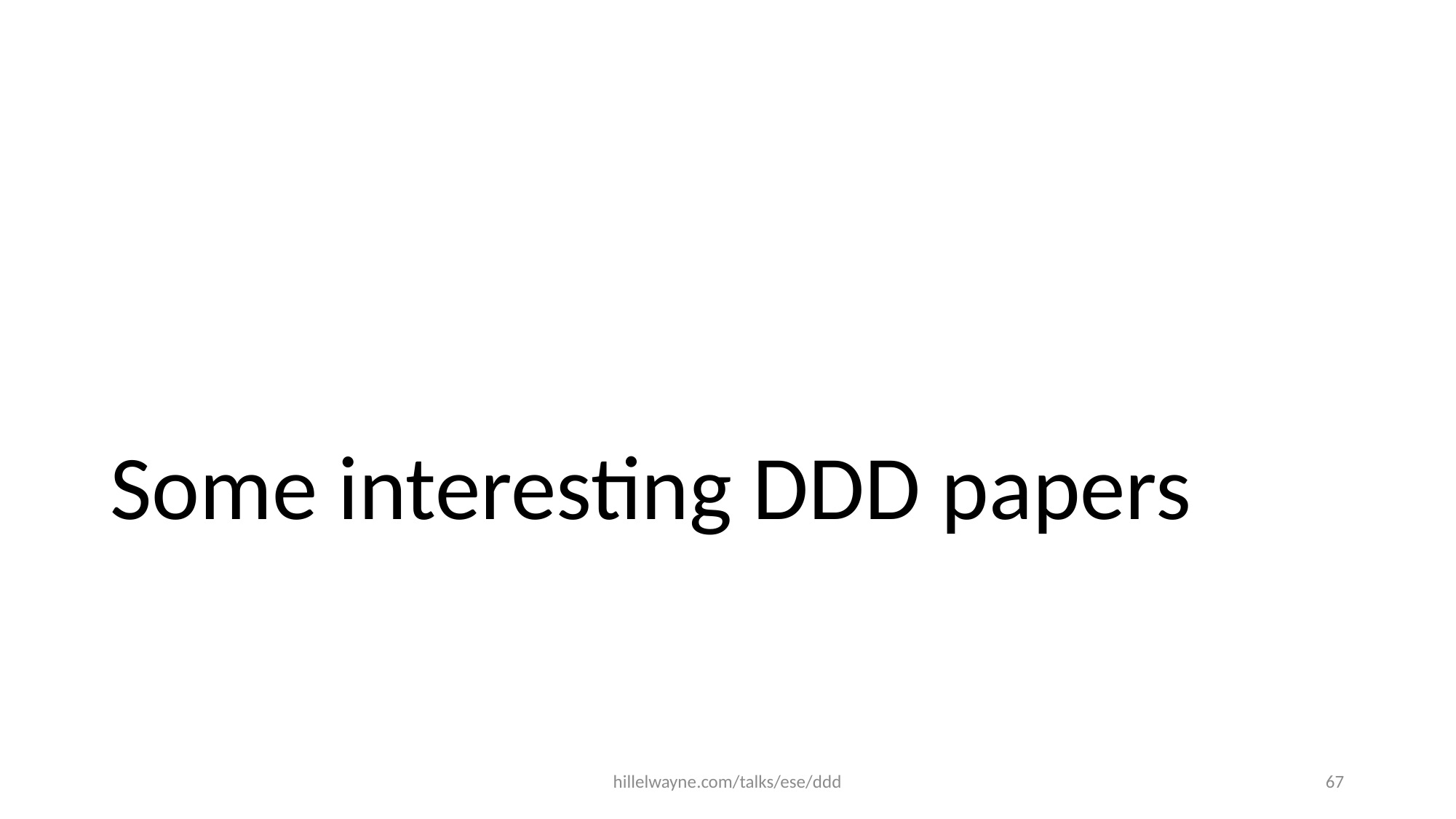

# Some interesting DDD papers

hillelwayne.com/talks/ese/ddd
67